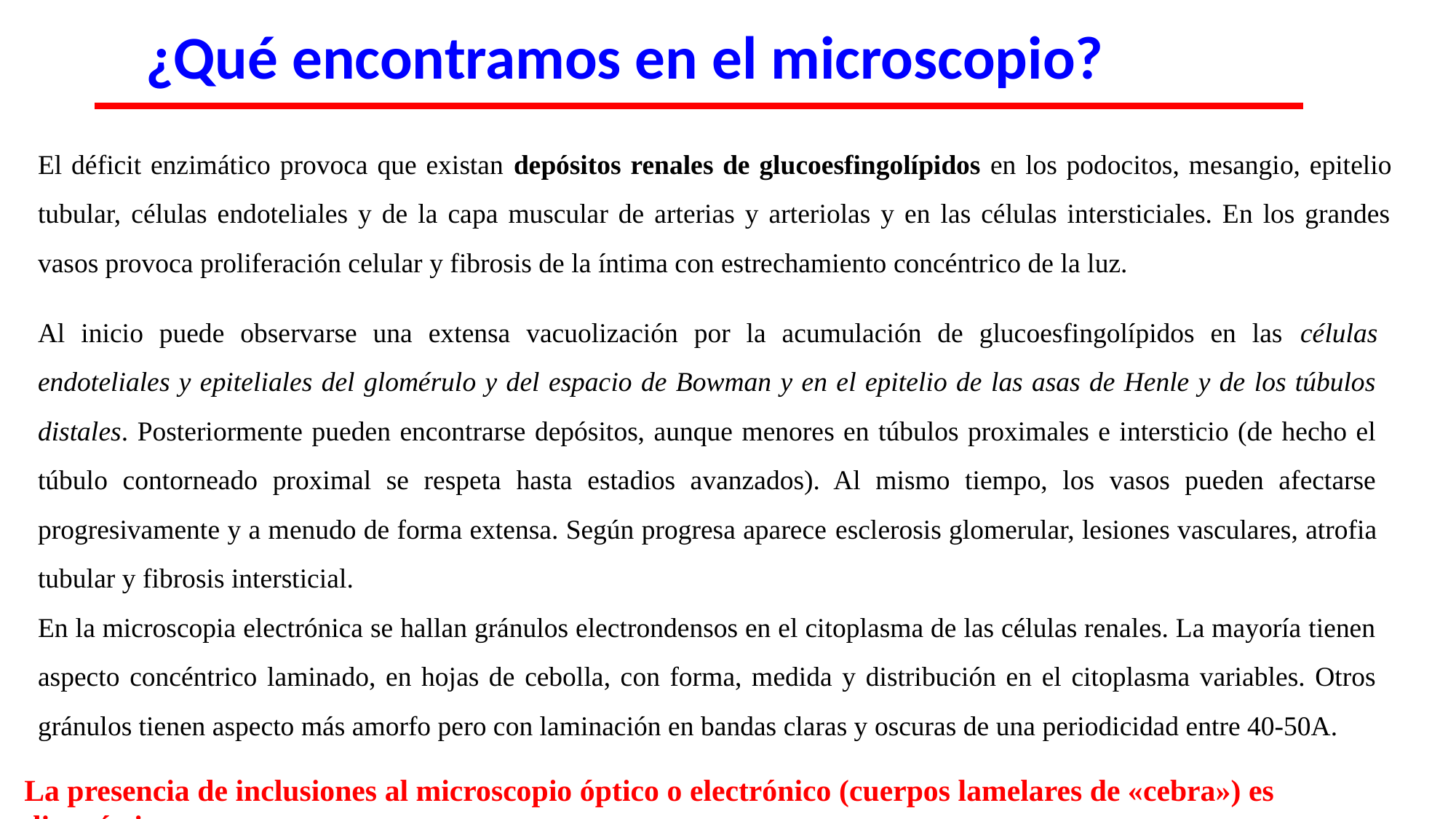

¿Qué encontramos en el microscopio?
El déficit enzimático provoca que existan depósitos renales de glucoesfingolípidos en los podocitos, mesangio, epitelio tubular, células endoteliales y de la capa muscular de arterias y arteriolas y en las células intersticiales. En los grandes vasos provoca proliferación celular y fibrosis de la íntima con estrechamiento concéntrico de la luz.
Al inicio puede observarse una extensa vacuolización por la acumulación de glucoesfingolípidos en las células endoteliales y epiteliales del glomérulo y del espacio de Bowman y en el epitelio de las asas de Henle y de los túbulos distales. Posteriormente pueden encontrarse depósitos, aunque menores en túbulos proximales e intersticio (de hecho el túbulo contorneado proximal se respeta hasta estadios avanzados). Al mismo tiempo, los vasos pueden afectarse progresivamente y a menudo de forma extensa. Según progresa aparece esclerosis glomerular, lesiones vasculares, atrofia tubular y fibrosis intersticial.
En la microscopia electrónica se hallan gránulos electrondensos en el citoplasma de las células renales. La mayoría tienen aspecto concéntrico laminado, en hojas de cebolla, con forma, medida y distribución en el citoplasma variables. Otros gránulos tienen aspecto más amorfo pero con laminación en bandas claras y oscuras de una periodicidad entre 40-50A.
La presencia de inclusiones al microscopio óptico o electrónico (cuerpos lamelares de «cebra») es diagnóstico.